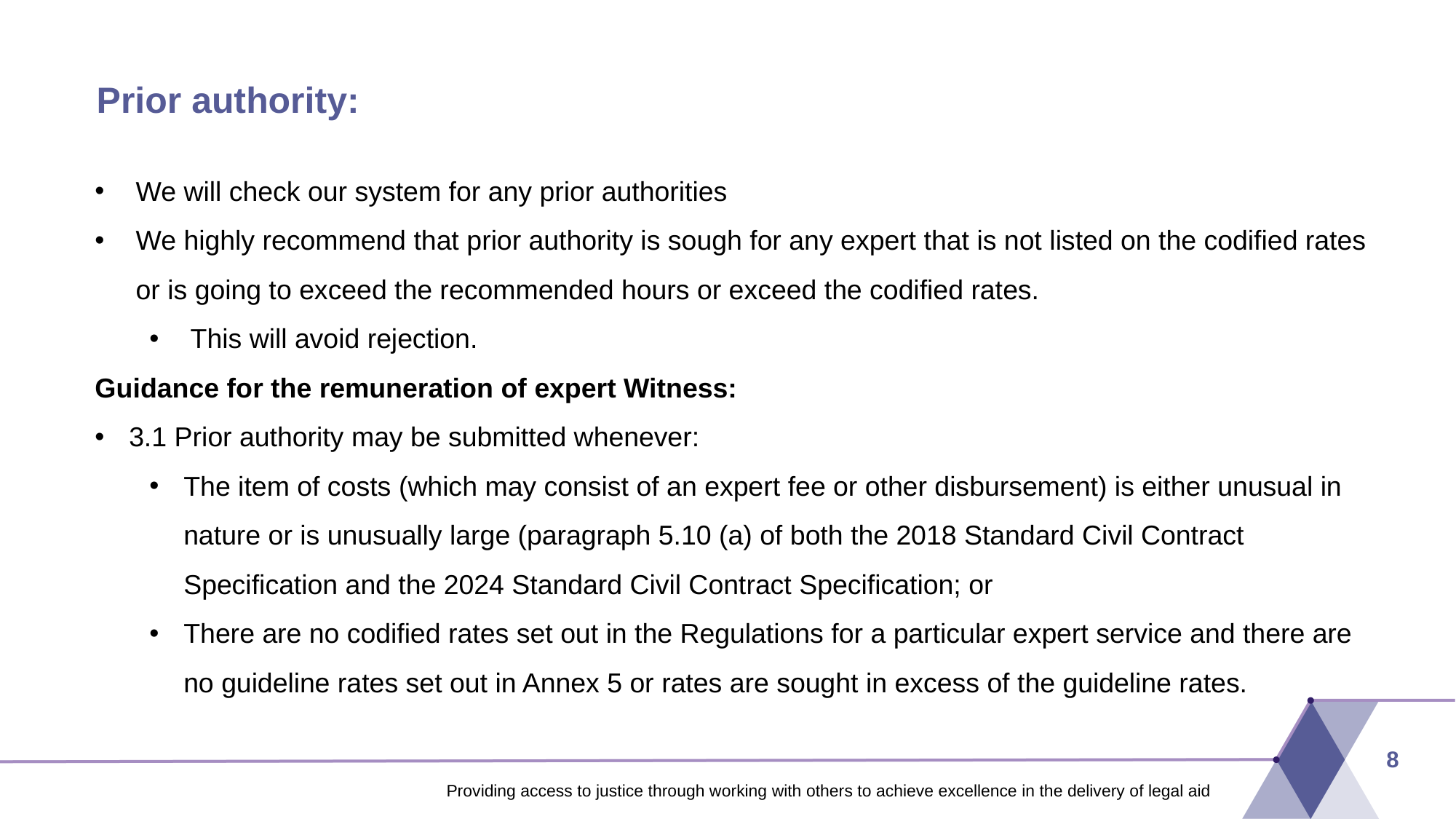

# Prior authority:
We will check our system for any prior authorities
We highly recommend that prior authority is sough for any expert that is not listed on the codified rates or is going to exceed the recommended hours or exceed the codified rates.
This will avoid rejection.
Guidance for the remuneration of expert Witness:
3.1 Prior authority may be submitted whenever:
The item of costs (which may consist of an expert fee or other disbursement) is either unusual in nature or is unusually large (paragraph 5.10 (a) of both the 2018 Standard Civil Contract Specification and the 2024 Standard Civil Contract Specification; or
There are no codified rates set out in the Regulations for a particular expert service and there are no guideline rates set out in Annex 5 or rates are sought in excess of the guideline rates.
8
Providing access to justice through working with others to achieve excellence in the delivery of legal aid